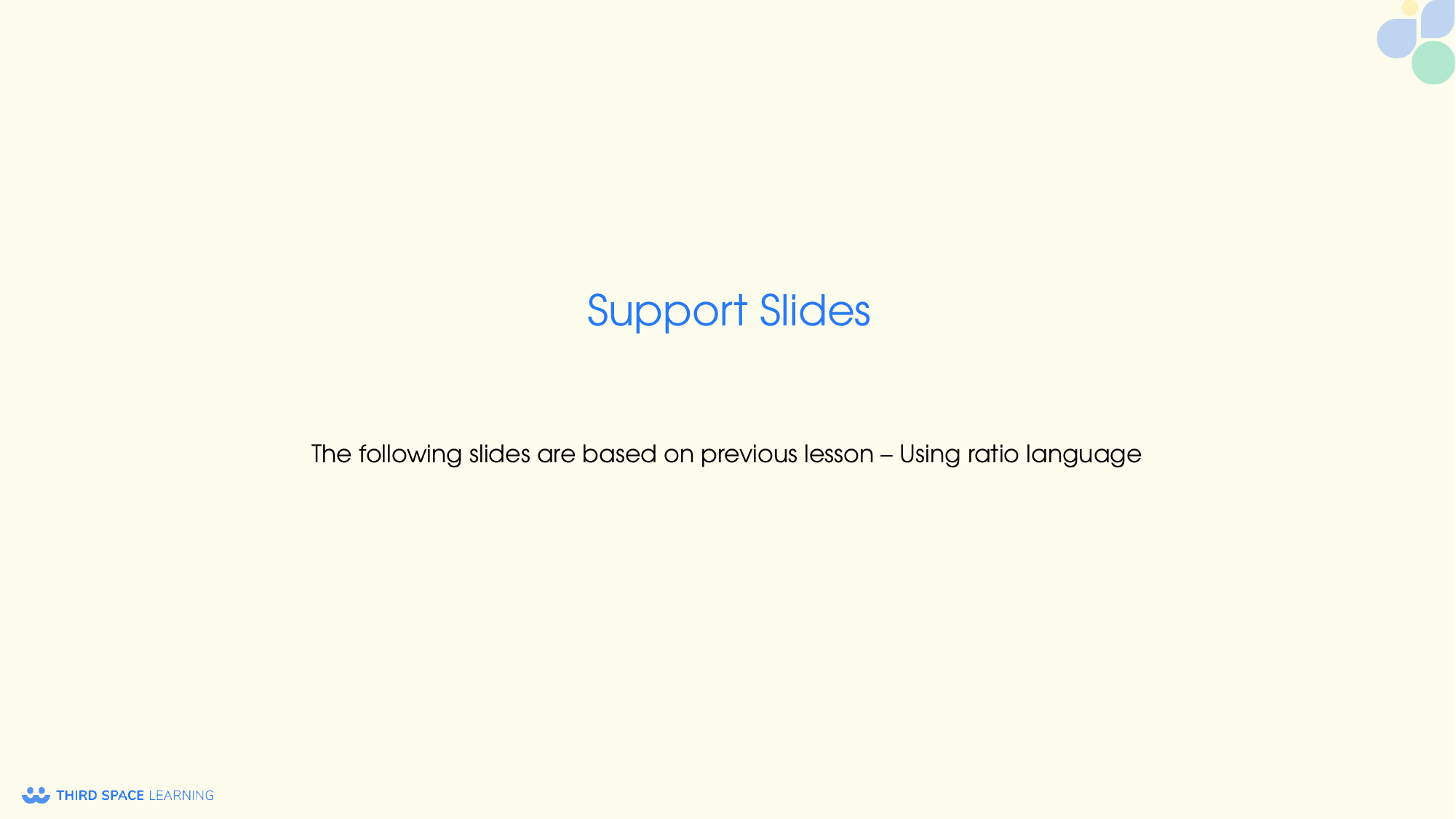

The following slides are based on previous lesson – Using ratio language